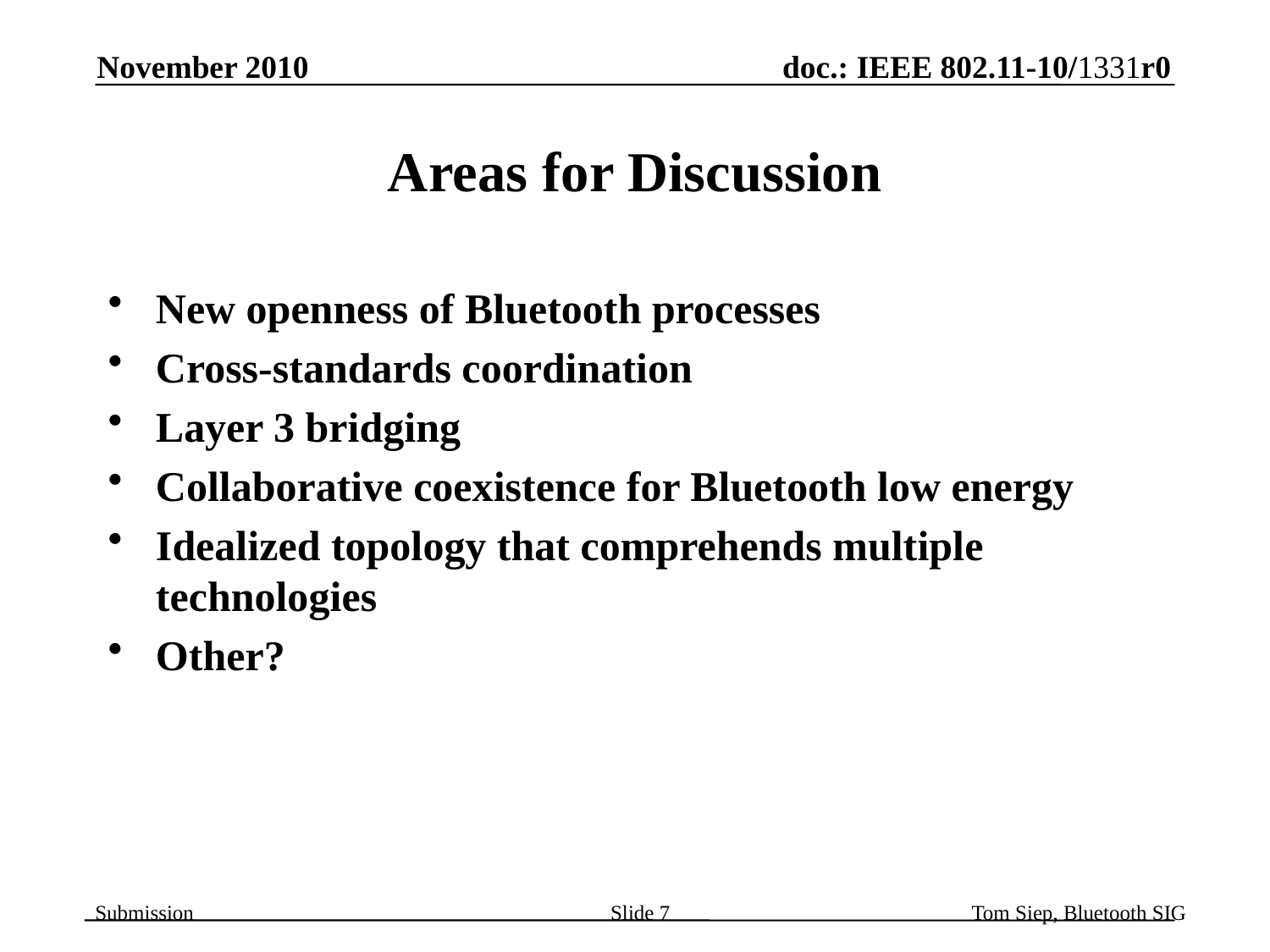

November 2010
# Areas for Discussion
New openness of Bluetooth processes
Cross-standards coordination
Layer 3 bridging
Collaborative coexistence for Bluetooth low energy
Idealized topology that comprehends multiple technologies
Other?

Slide 7
Tom Siep, Bluetooth SIG